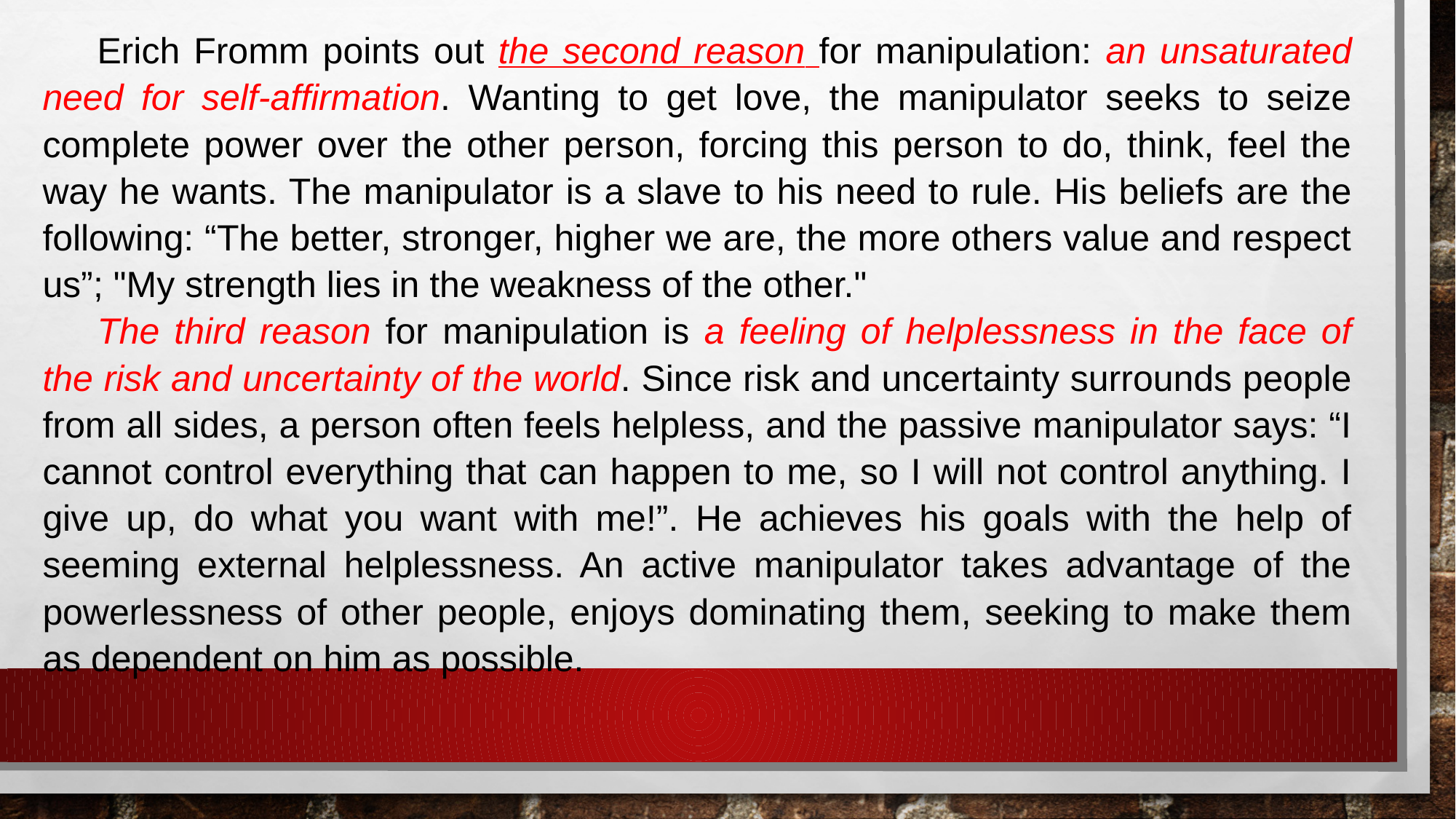

Erich Fromm points out the second reason for manipulation: an unsaturated need for self-affirmation. Wanting to get love, the manipulator seeks to seize complete power over the other person, forcing this person to do, think, feel the way he wants. The manipulator is a slave to his need to rule. His beliefs are the following: “The better, stronger, higher we are, the more others value and respect us”; "My strength lies in the weakness of the other."
The third reason for manipulation is a feeling of helplessness in the face of the risk and uncertainty of the world. Since risk and uncertainty surrounds people from all sides, a person often feels helpless, and the passive manipulator says: “I cannot control everything that can happen to me, so I will not control anything. I give up, do what you want with me!”. He achieves his goals with the help of seeming external helplessness. An active manipulator takes advantage of the powerlessness of other people, enjoys dominating them, seeking to make them as dependent on him as possible.